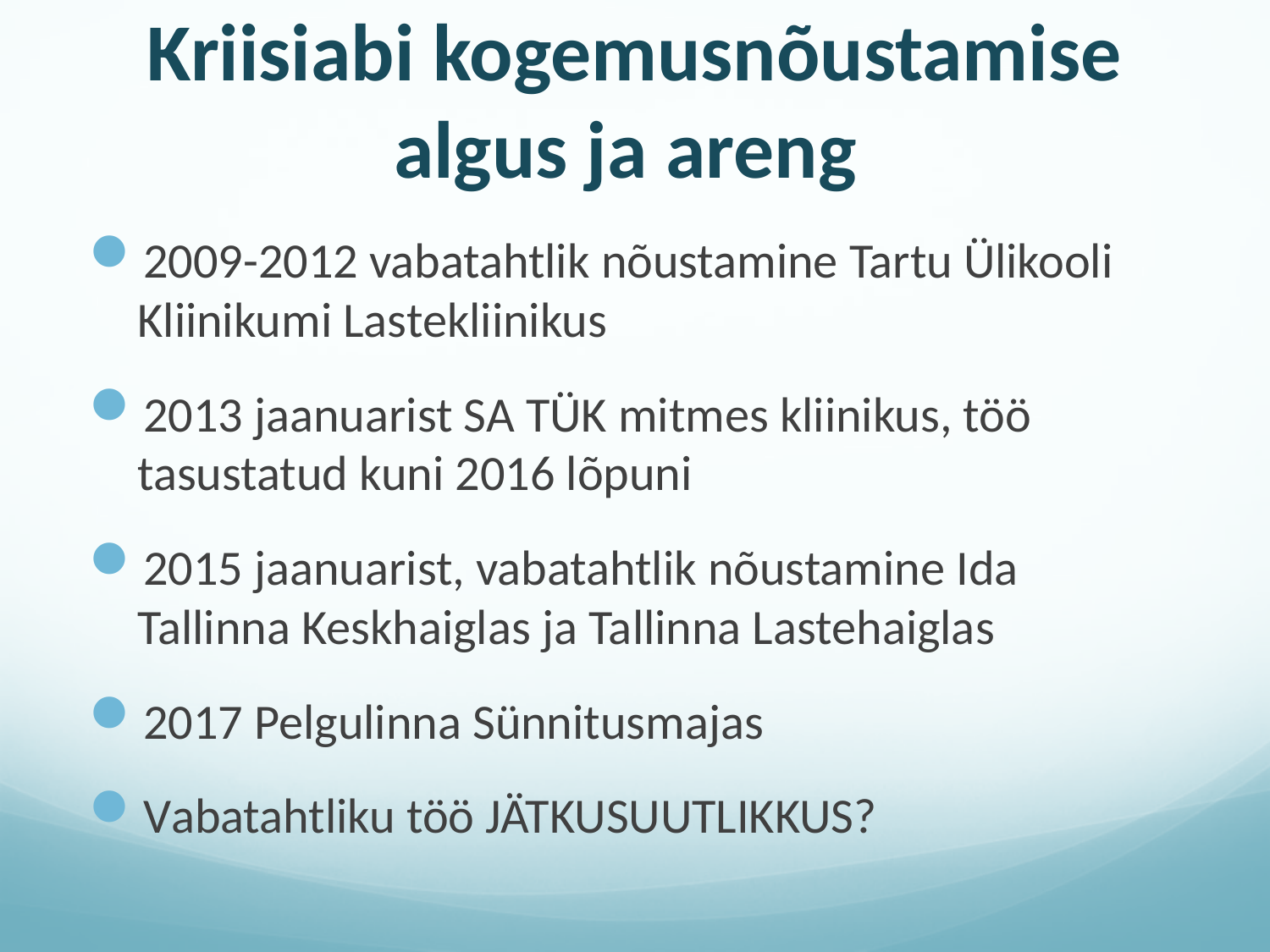

# Kriisiabi kogemusnõustamise algus ja areng
2009-2012 vabatahtlik nõustamine Tartu Ülikooli Kliinikumi Lastekliinikus
2013 jaanuarist SA TÜK mitmes kliinikus, töö tasustatud kuni 2016 lõpuni
2015 jaanuarist, vabatahtlik nõustamine Ida Tallinna Keskhaiglas ja Tallinna Lastehaiglas
2017 Pelgulinna Sünnitusmajas
Vabatahtliku töö JÄTKUSUUTLIKKUS?